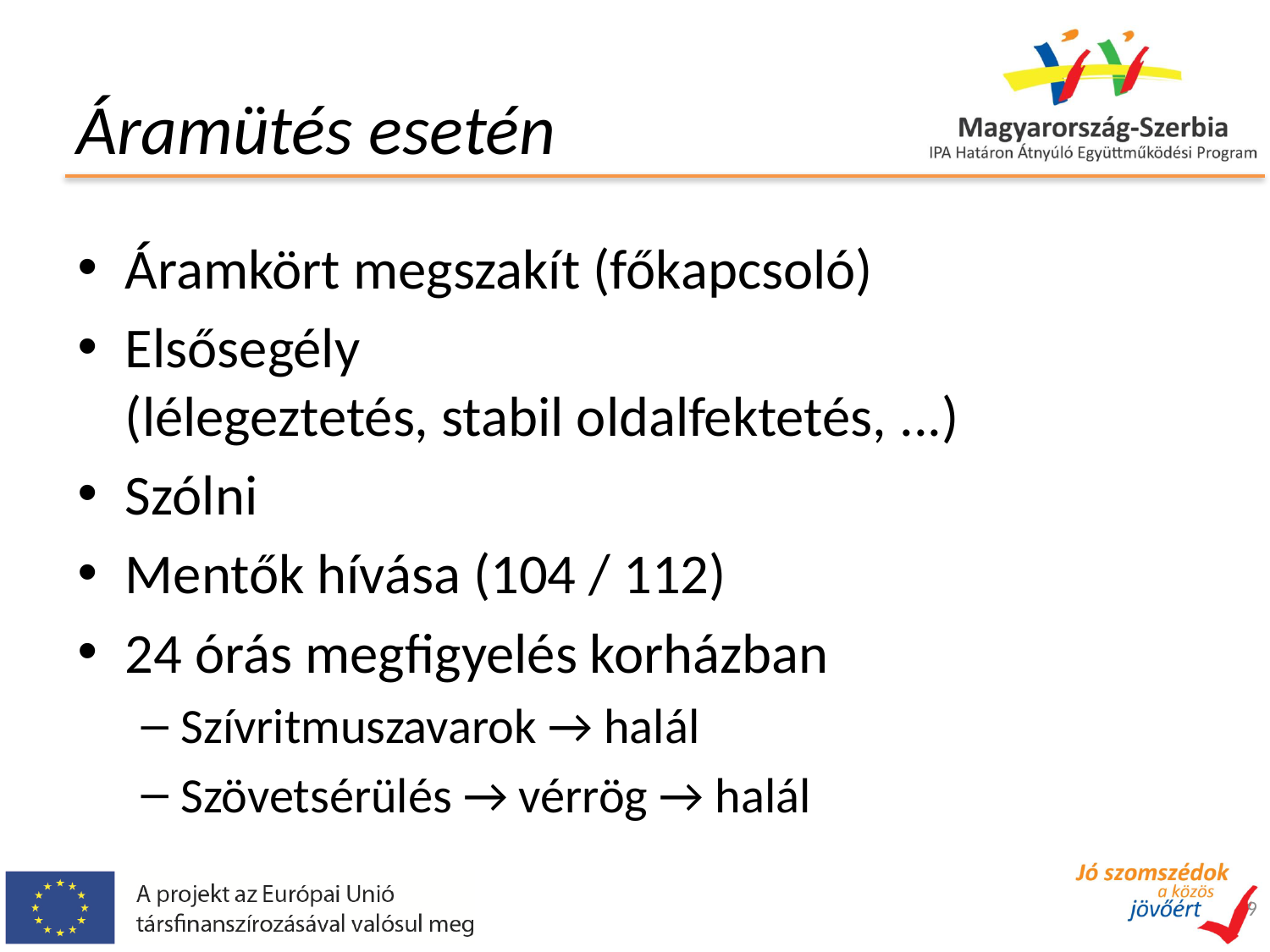

# Áramütés esetén
Áramkört megszakít (főkapcsoló)
Elsősegély
(lélegeztetés, stabil oldalfektetés, ...)
Szólni
Mentők hívása (104 / 112)
24 órás megfigyelés korházban
Szívritmuszavarok → halál
Szövetsérülés → vérrög → halál
9